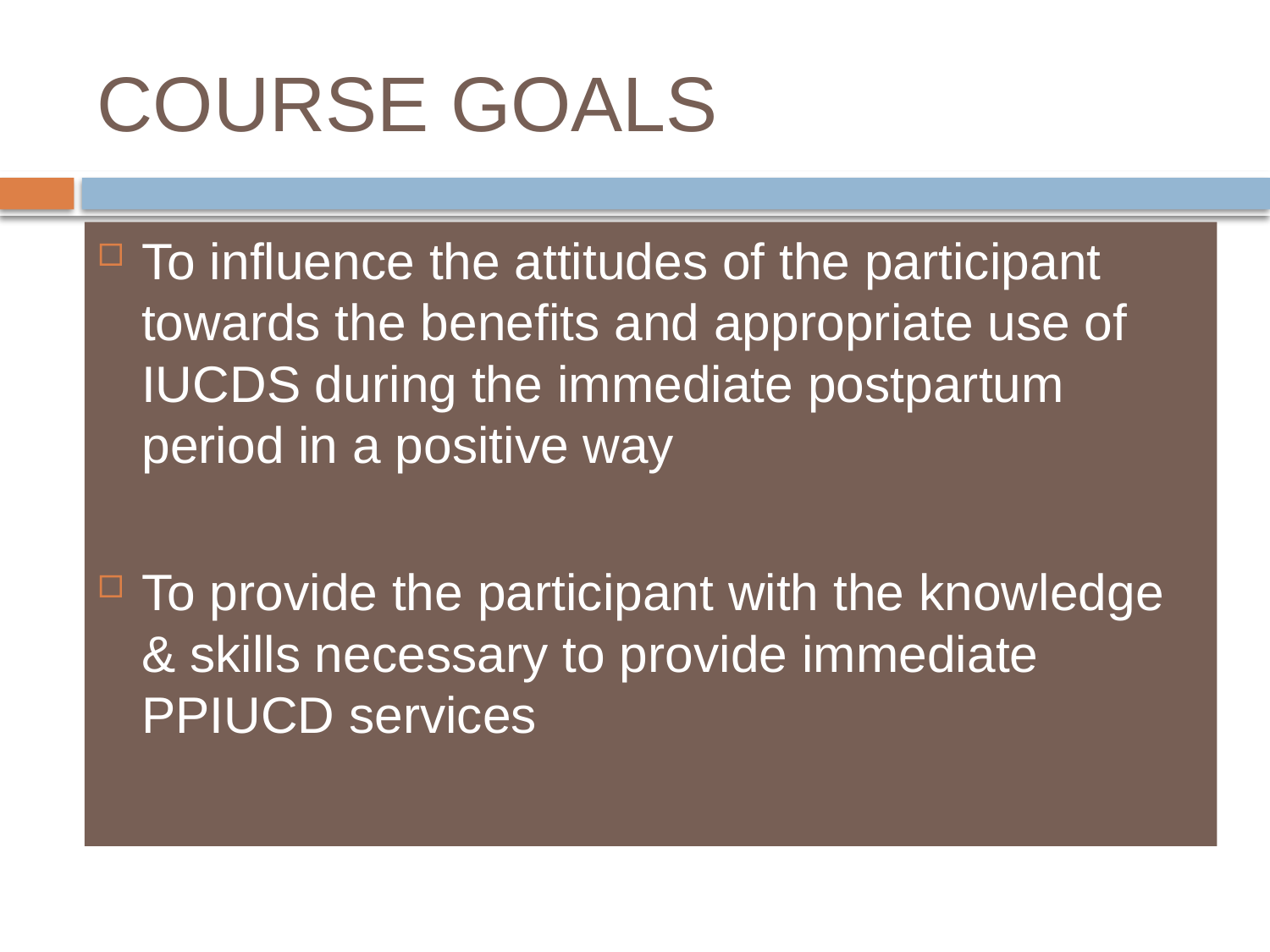

# COURSE GOALS
To influence the attitudes of the participant towards the benefits and appropriate use of IUCDS during the immediate postpartum period in a positive way

To provide the participant with the knowledge & skills necessary to provide immediate PPIUCD services